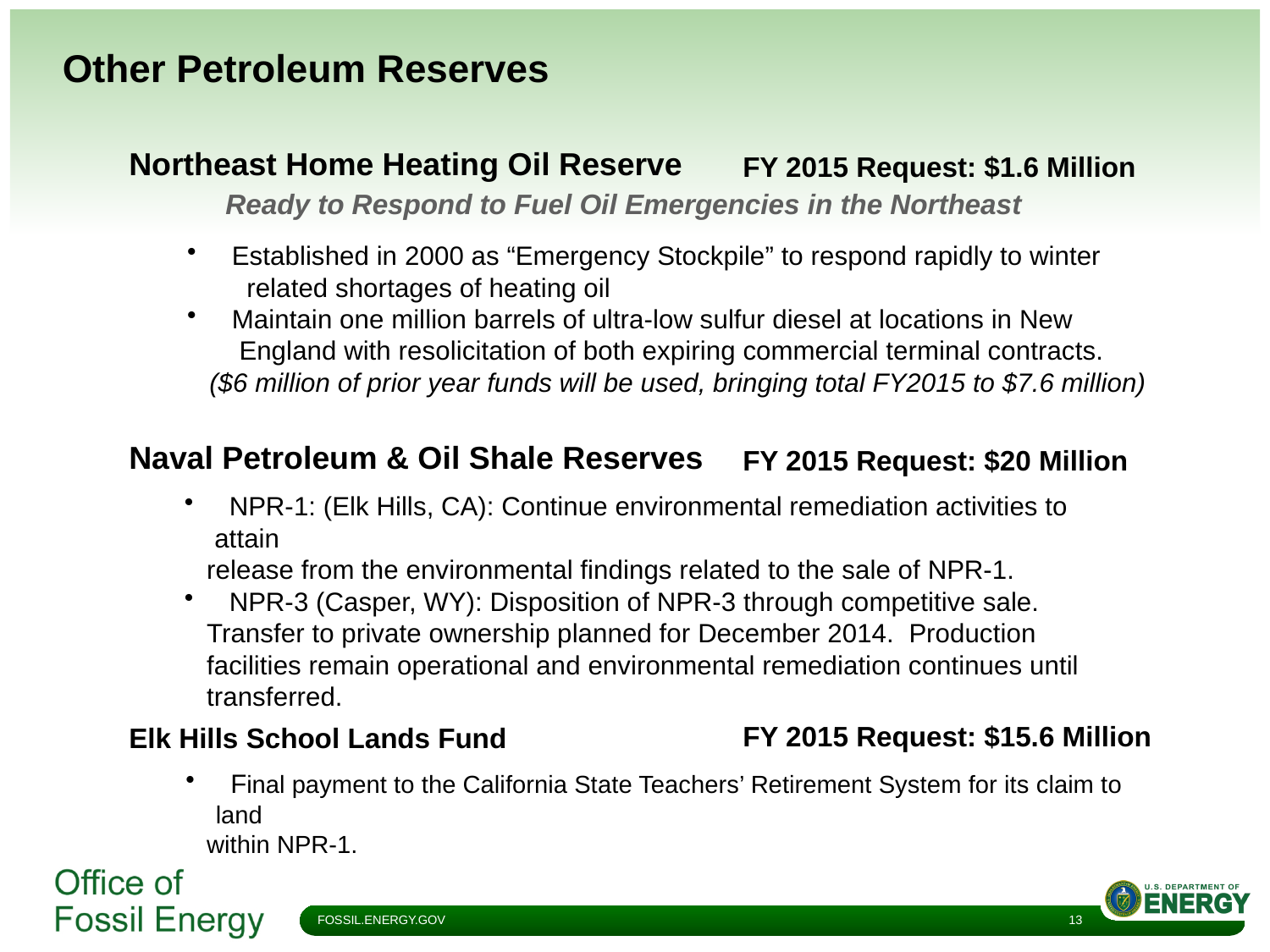

# Other Petroleum Reserves
Northeast Home Heating Oil Reserve
FY 2015 Request: $1.6 Million
 Ready to Respond to Fuel Oil Emergencies in the Northeast
  Established in 2000 as “Emergency Stockpile” to respond rapidly to winter
    related shortages of heating oil
  Maintain one million barrels of ultra-low sulfur diesel at locations in New
   England with resolicitation of both expiring commercial terminal contracts.
   ($6 million of prior year funds will be used, bringing total FY2015 to $7.6 million)
Naval Petroleum & Oil Shale Reserves
FY 2015 Request: $20 Million
  NPR-1: (Elk Hills, CA): Continue environmental remediation activities to attain
   release from the environmental findings related to the sale of NPR-1.
  NPR-3 (Casper, WY): Disposition of NPR-3 through competitive sale.
   Transfer to private ownership planned for December 2014.  Production
   facilities remain operational and environmental remediation continues until
   transferred.
FY 2015 Request: $15.6 Million
Elk Hills School Lands Fund
  Final payment to the California State Teachers’ Retirement System for its claim to land
   within NPR-1.
13